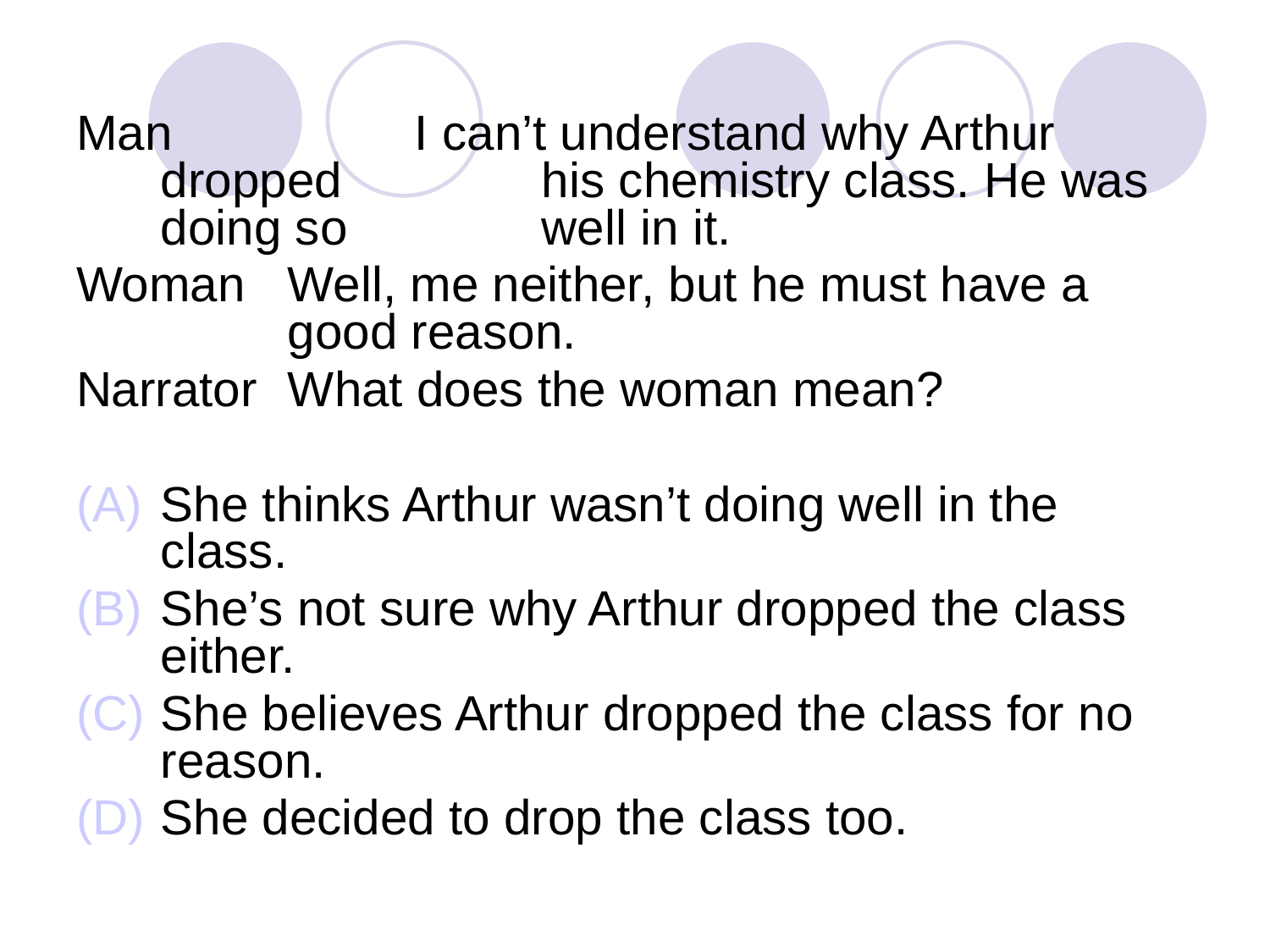

Man		I can’t understand why Arthur dropped 		his chemistry class. He was doing so 		well in it.
Woman	Well, me neither, but he must have a 		good reason.
Narrator	What does the woman mean?

She thinks Arthur wasn’t doing well in the class.
She’s not sure why Arthur dropped the class either.
She believes Arthur dropped the class for no reason.
She decided to drop the class too.